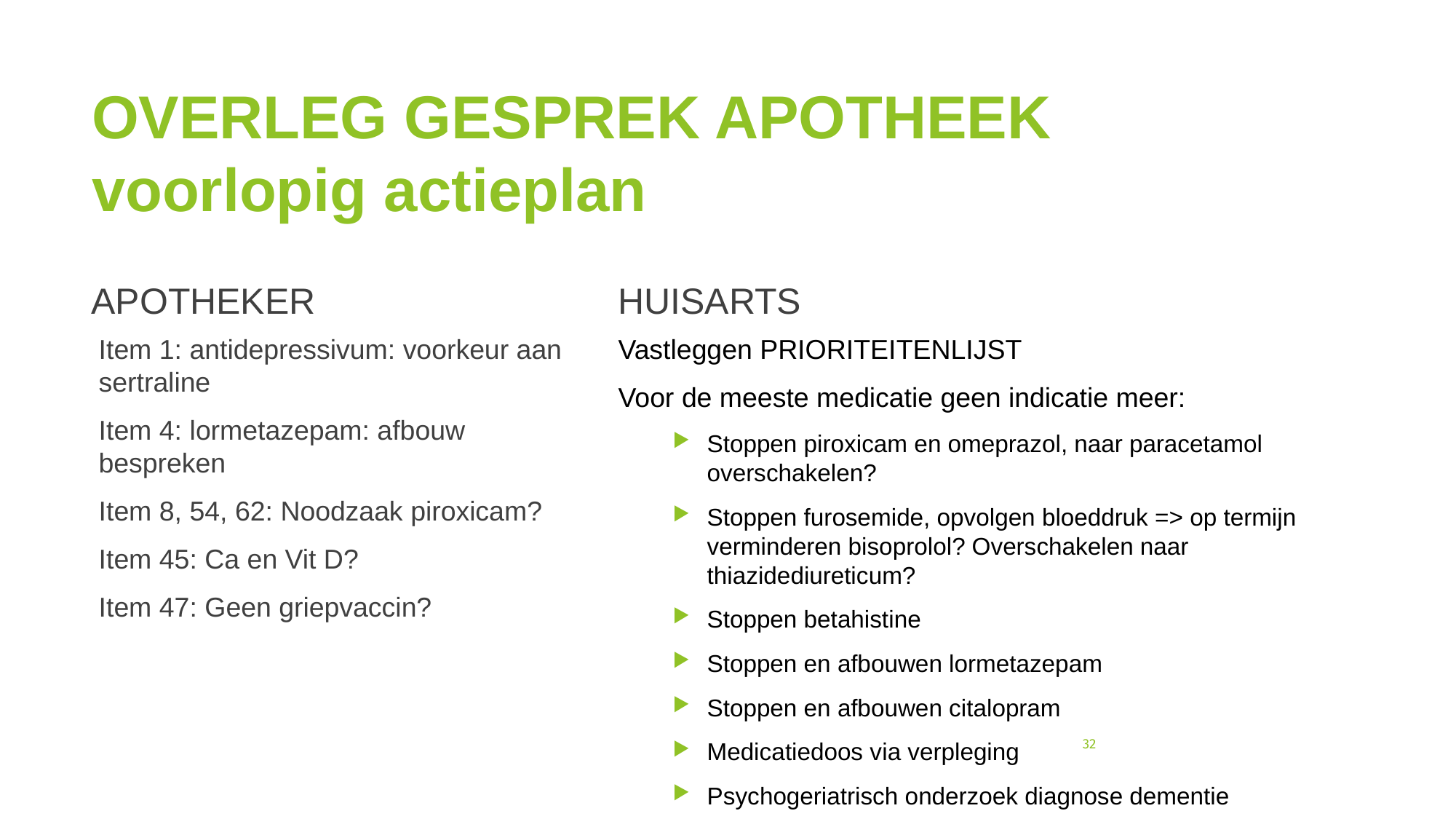

# OVERLEG GESPREK APOTHEEK voorlopig actieplan
APOTHEKER
HUISARTS
Item 1: antidepressivum: voorkeur aan sertraline
Item 4: lormetazepam: afbouw bespreken
Item 8, 54, 62: Noodzaak piroxicam?
Item 45: Ca en Vit D?
Item 47: Geen griepvaccin?
Vastleggen PRIORITEITENLIJST
Voor de meeste medicatie geen indicatie meer:
Stoppen piroxicam en omeprazol, naar paracetamol overschakelen?
Stoppen furosemide, opvolgen bloeddruk => op termijn verminderen bisoprolol? Overschakelen naar thiazidediureticum?
Stoppen betahistine
Stoppen en afbouwen lormetazepam
Stoppen en afbouwen citalopram
Medicatiedoos via verpleging
Psychogeriatrisch onderzoek diagnose dementie
Gesprek met dochter

32